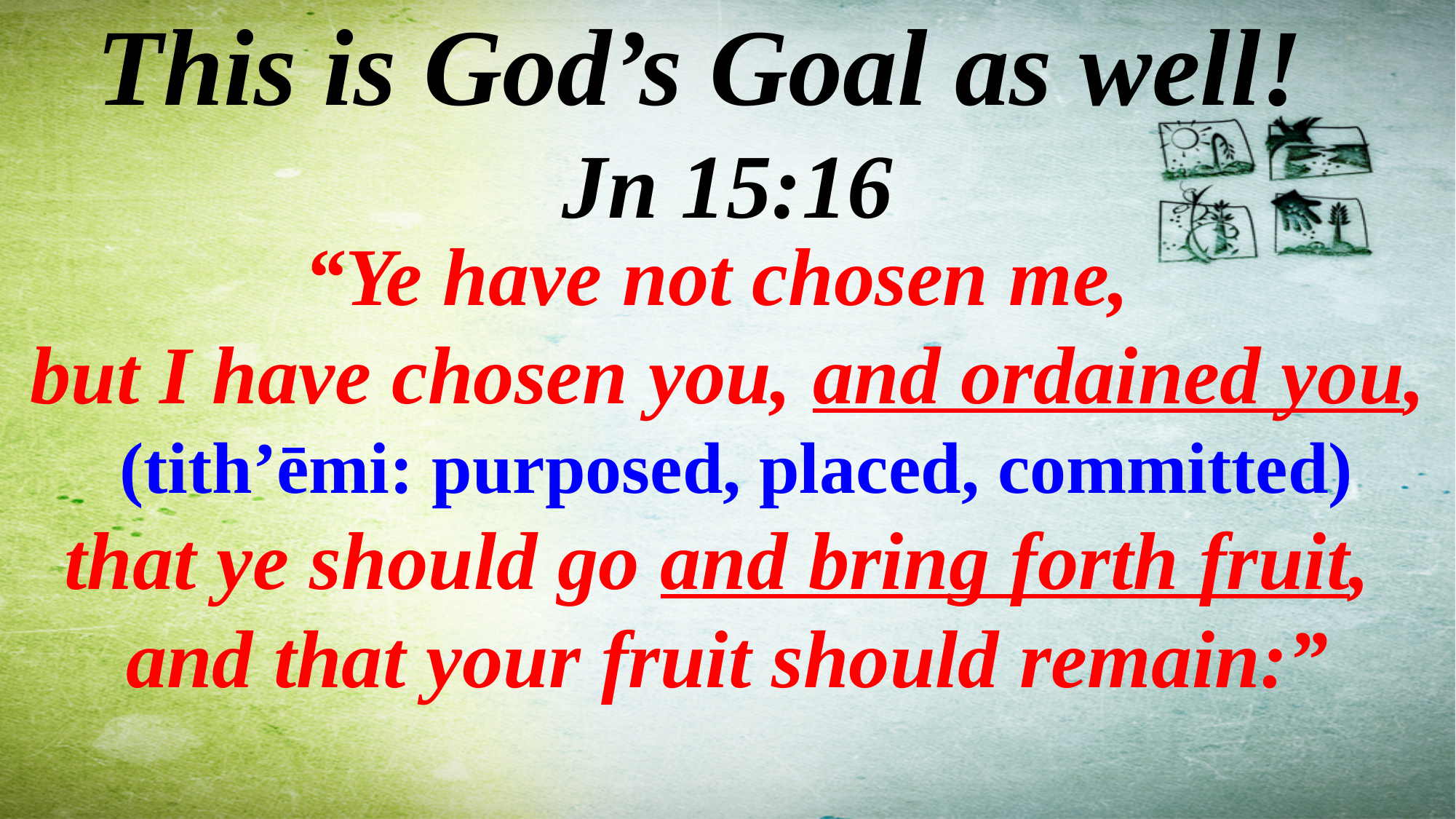

This is God’s Goal as well!
Jn 15:16
“Ye have not chosen me,
but I have chosen you, and ordained you,
 (tith’ēmi: purposed, placed, committed)
that ye should go and bring forth fruit,
and that your fruit should remain:”